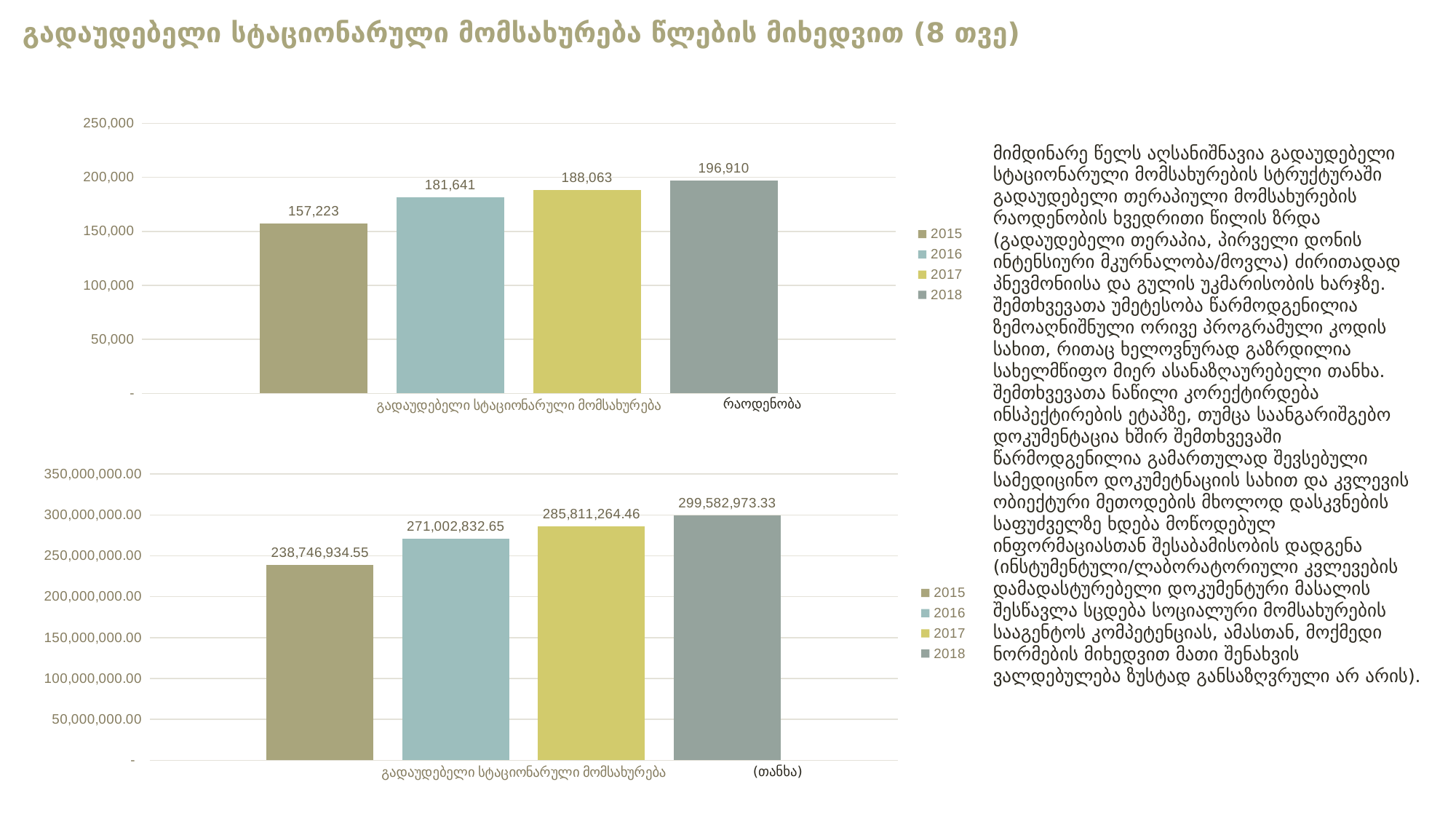

გადაუდებელი სტაციონარული მომსახურება წლების მიხედვით (8 თვე)

### Chart

| Category | 2015 | 2016 | 2017 | 2018 |
|---|---|---|---|---|
| გადაუდებელი სტაციონარული მომსახურება | 157223.0 | 181641.0 | 188063.0 | 196910.0 |
მიმდინარე წელს აღსანიშნავია გადაუდებელი სტაციონარული მომსახურების სტრუქტურაში გადაუდებელი თერაპიული მომსახურების რაოდენობის ხვედრითი წილის ზრდა (გადაუდებელი თერაპია, პირველი დონის ინტენსიური მკურნალობა/მოვლა) ძირითადად პნევმონიისა და გულის უკმარისობის ხარჯზე. შემთხვევათა უმეტესობა წარმოდგენილია ზემოაღნიშნული ორივე პროგრამული კოდის სახით, რითაც ხელოვნურად გაზრდილია სახელმწიფო მიერ ასანაზღაურებელი თანხა. შემთხვევათა ნაწილი კორექტირდება ინსპექტირების ეტაპზე, თუმცა საანგარიშგებო დოკუმენტაცია ხშირ შემთხვევაში წარმოდგენილია გამართულად შევსებული სამედიცინო დოკუმეტნაციის სახით და კვლევის  ობიექტური მეთოდების მხოლოდ დასკვნების საფუძველზე ხდება მოწოდებულ ინფორმაციასთან შესაბამისობის დადგენა (ინსტუმენტული/ლაბორატორიული კვლევების დამადასტურებელი დოკუმენტური მასალის შესწავლა სცდება სოციალური მომსახურების სააგენტოს კომპეტენციას, ამასთან, მოქმედი ნორმების მიხედვით მათი შენახვის ვალდებულება ზუსტად განსაზღვრული არ არის).
რაოდენობა

### Chart

| Category | 2015 | 2016 | 2017 | 2018 |
|---|---|---|---|---|
| გადაუდებელი სტაციონარული მომსახურება | 238746934.55000004 | 271002832.65 | 285811264.46 | 299582973.33000004 |
(თანხა)